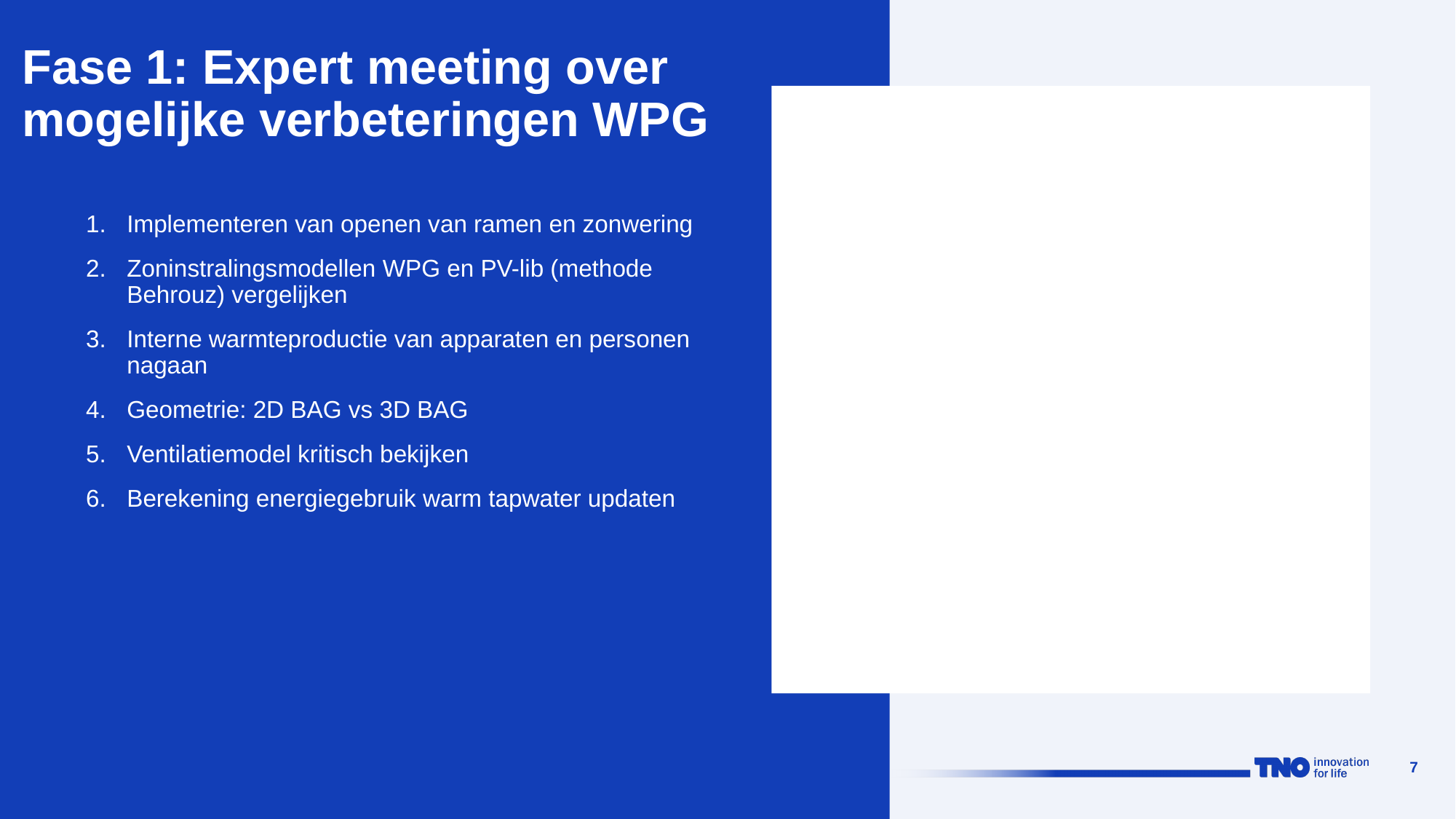

# Fase 1: Expert meeting over mogelijke verbeteringen WPG
Implementeren van openen van ramen en zonwering
Zoninstralingsmodellen WPG en PV-lib (methode Behrouz) vergelijken
Interne warmteproductie van apparaten en personen nagaan
Geometrie: 2D BAG vs 3D BAG
Ventilatiemodel kritisch bekijken
Berekening energiegebruik warm tapwater updaten

7